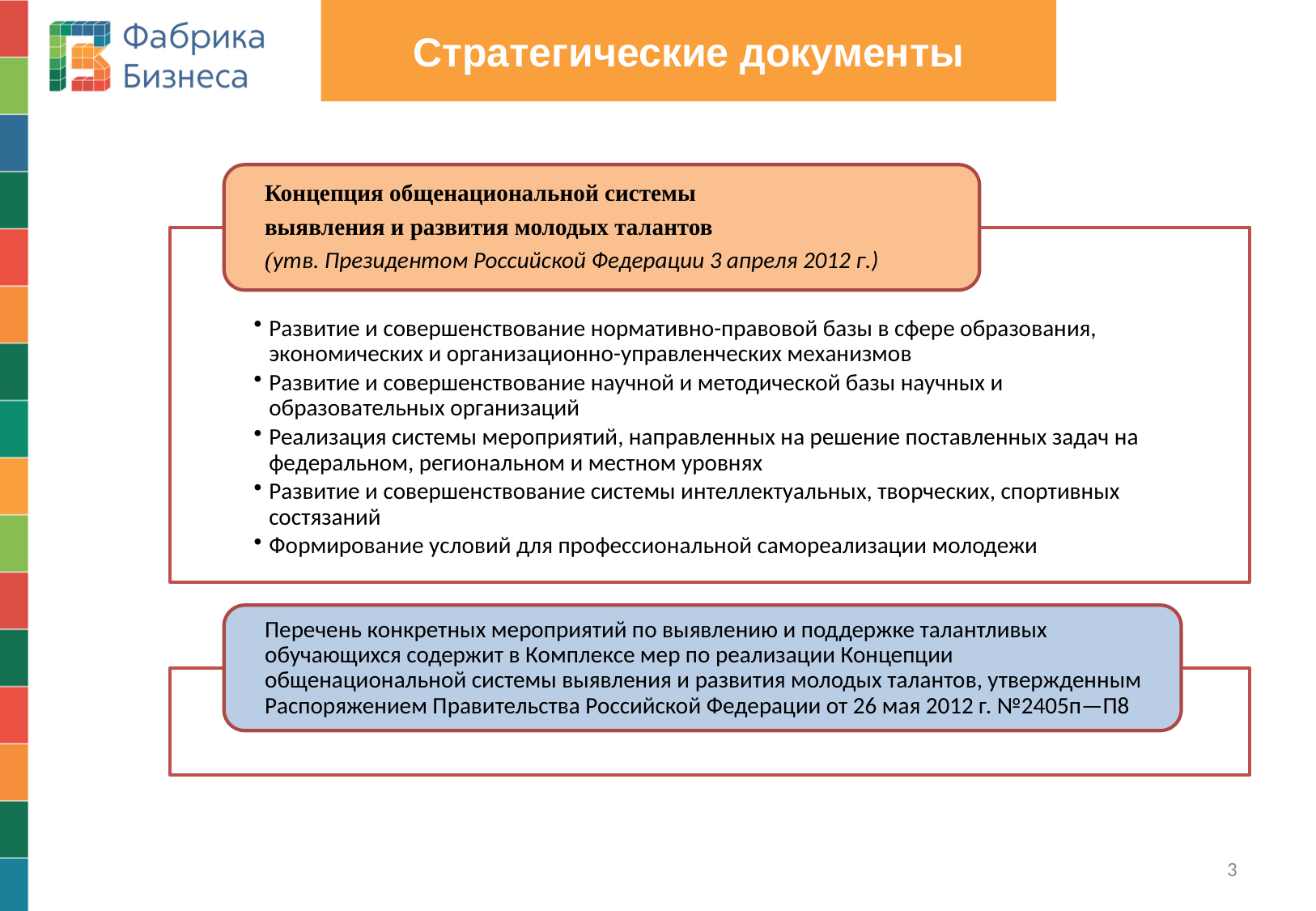

# Стратегические документы
Развитие и совершенствование нормативно-правовой базы в сфере образования, экономических и организационно-управленческих механизмов
Развитие и совершенствование научной и методической базы научных и образовательных организаций
Реализация системы мероприятий, направленных на решение поставленных задач на федеральном, региональном и местном уровнях
Развитие и совершенствование системы интеллектуальных, творческих, спортивных состязаний
Формирование условий для профессиональной самореализации молодежи
Концепция общенациональной системы
выявления и развития молодых талантов
(утв. Президентом Российской Федерации 3 апреля 2012 г.)
Перечень конкретных мероприятий по выявлению и поддержке талантливых обучающихся содержит в Комплексе мер по реализации Концепции общенациональной системы выявления и развития молодых талантов, утвержденным Распоряжением Правительства Российской Федерации от 26 мая 2012 г. №2405п—П8
3